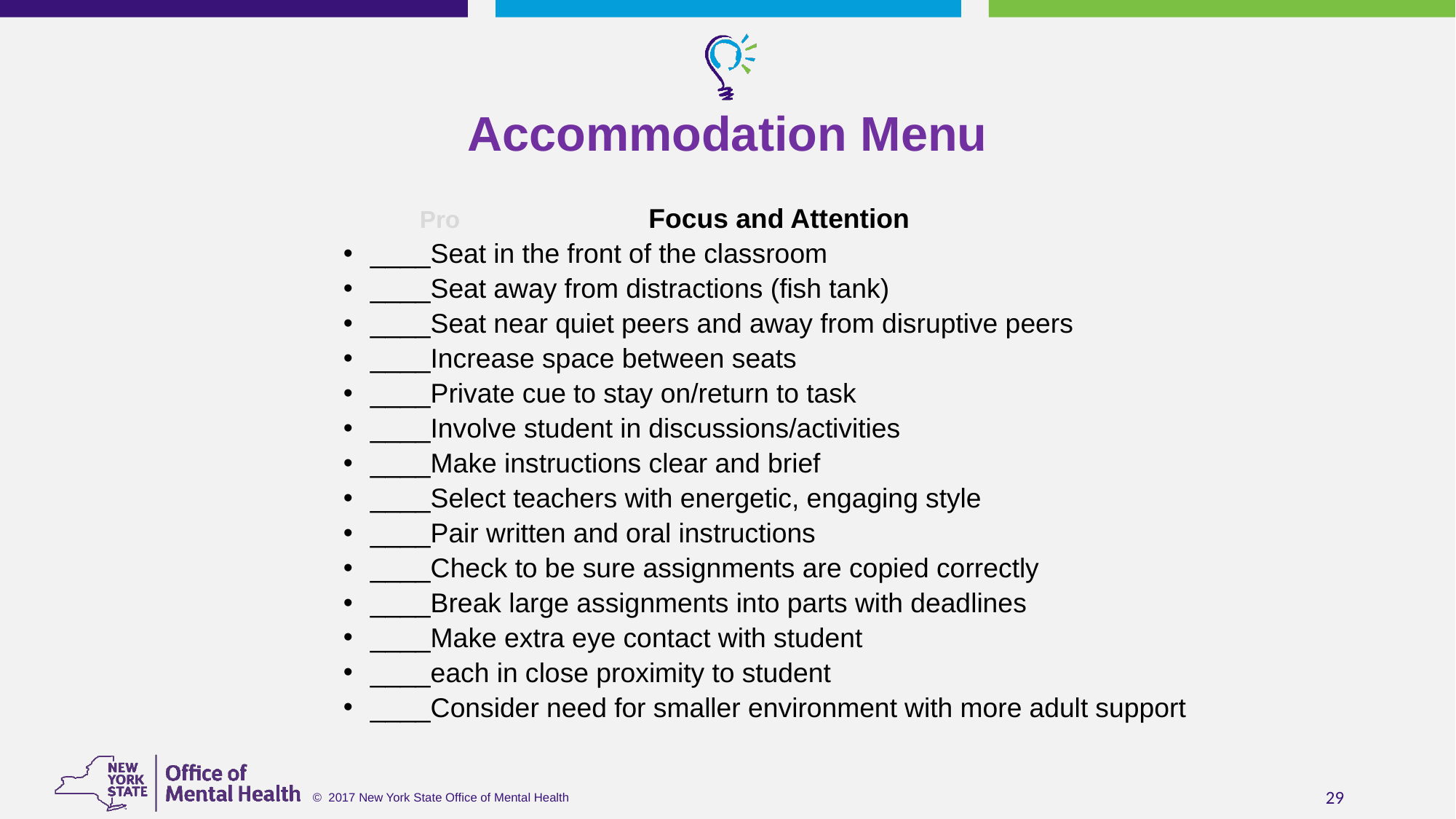

# Accommodation Menu
              Pro                            Focus and Attention
____Seat in the front of the classroom
____Seat away from distractions (fish tank)
____Seat near quiet peers and away from disruptive peers
____Increase space between seats
____Private cue to stay on/return to task
____Involve student in discussions/activities
____Make instructions clear and brief
____Select teachers with energetic, engaging style
____Pair written and oral instructions
____Check to be sure assignments are copied correctly
____Break large assignments into parts with deadlines
____Make extra eye contact with student
____each in close proximity to student
____Consider need for smaller environment with more adult support